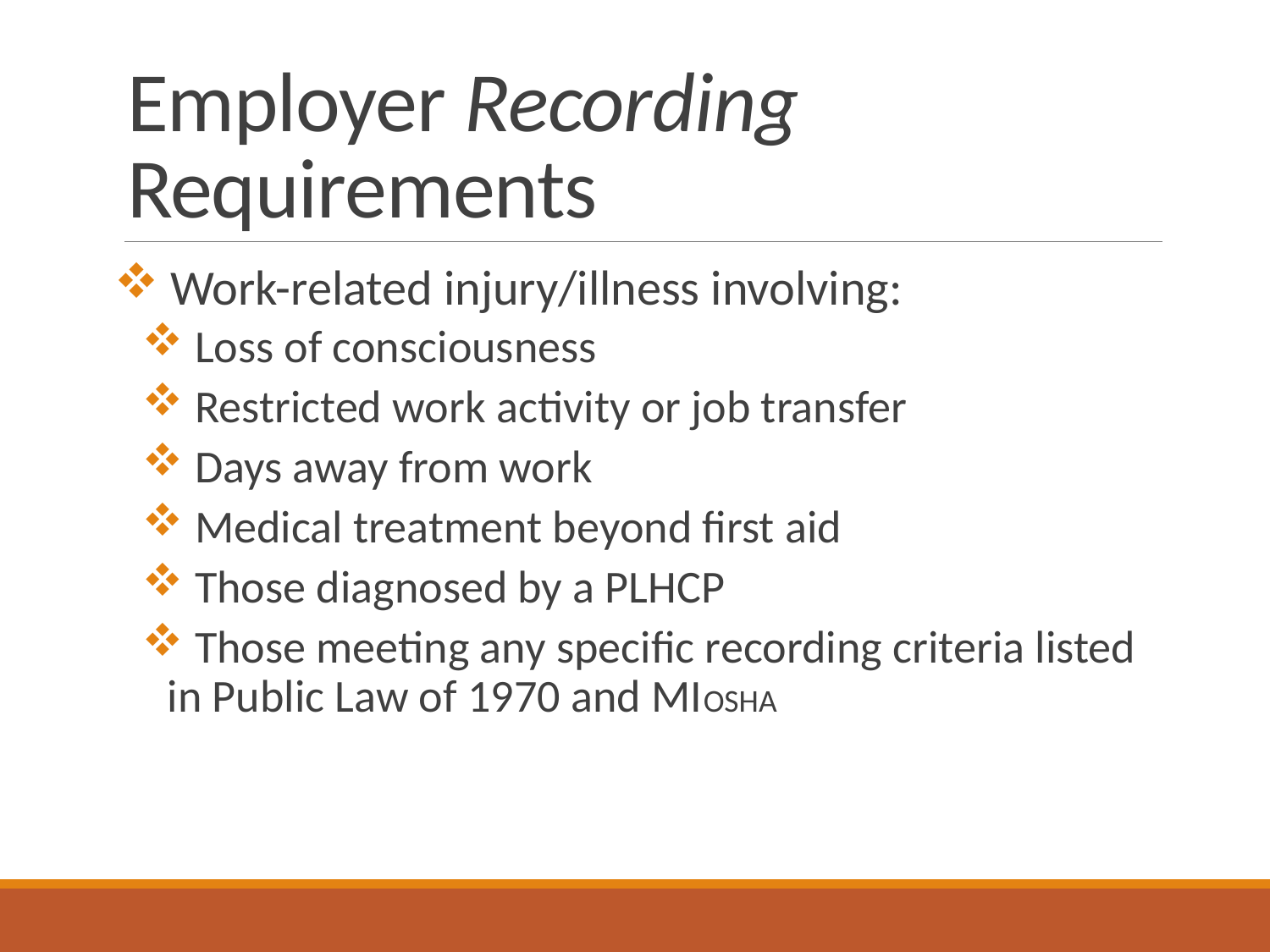

# Employer Recording Requirements
 Work-related injury/illness involving:
 Loss of consciousness
 Restricted work activity or job transfer
 Days away from work
 Medical treatment beyond first aid
 Those diagnosed by a PLHCP
 Those meeting any specific recording criteria listed in Public Law of 1970 and MIOSHA